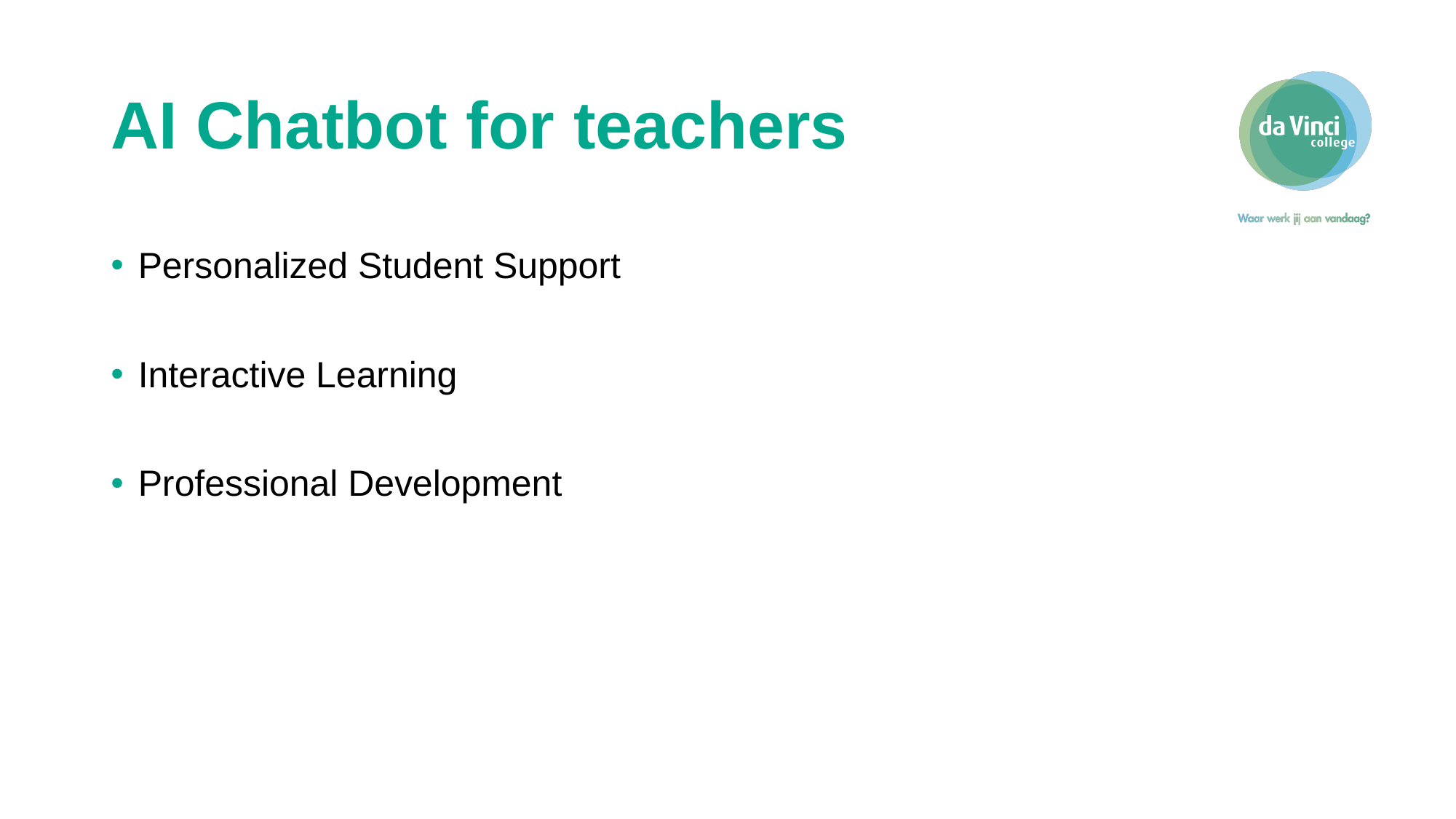

# AI Chatbot for teachers
Personalized Student Support

Interactive Learning

Professional Development